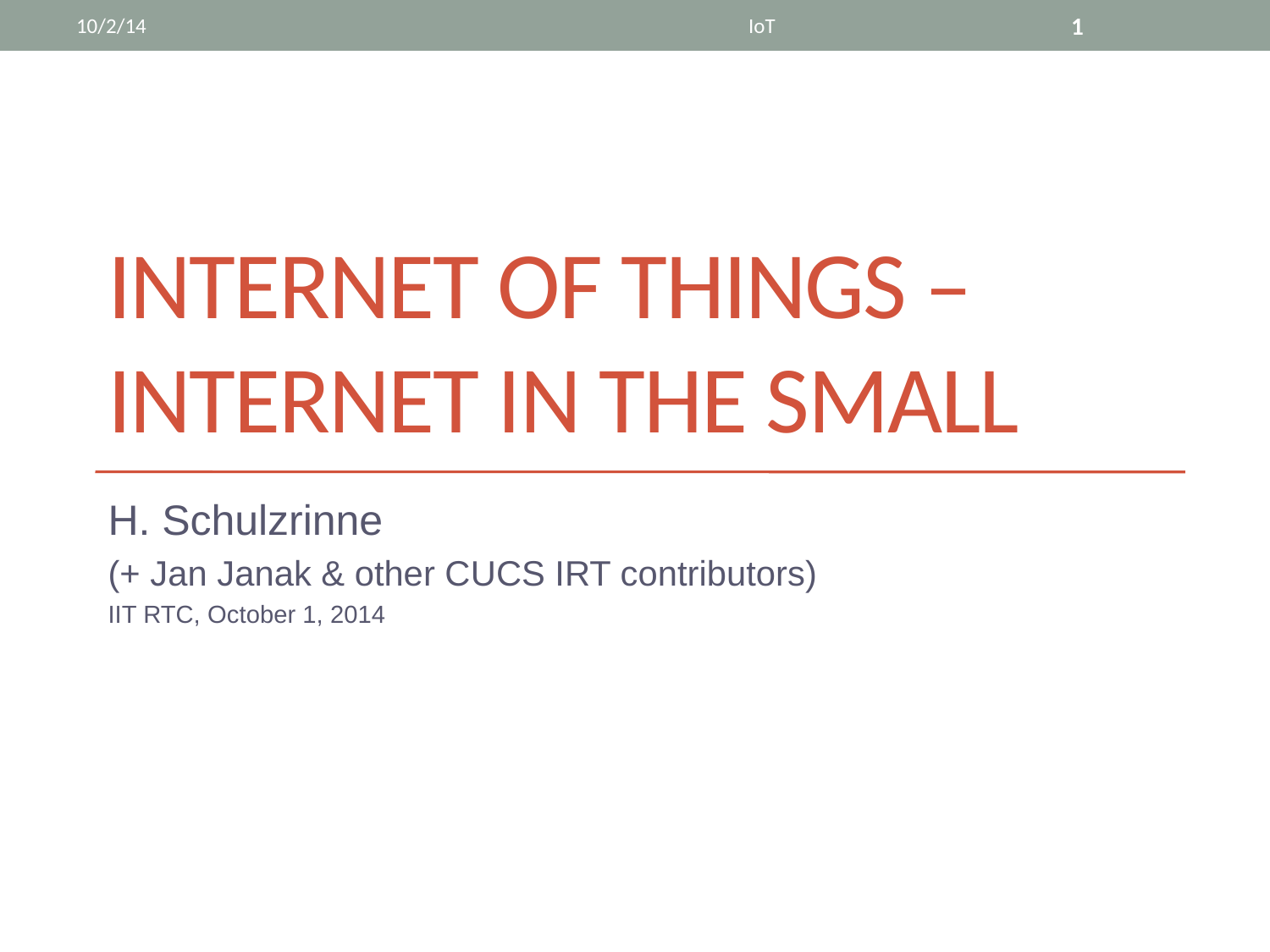

10/2/14
IoT
1
# Internet of Things – Internet in the small
H. Schulzrinne
(+ Jan Janak & other CUCS IRT contributors)
IIT RTC, October 1, 2014